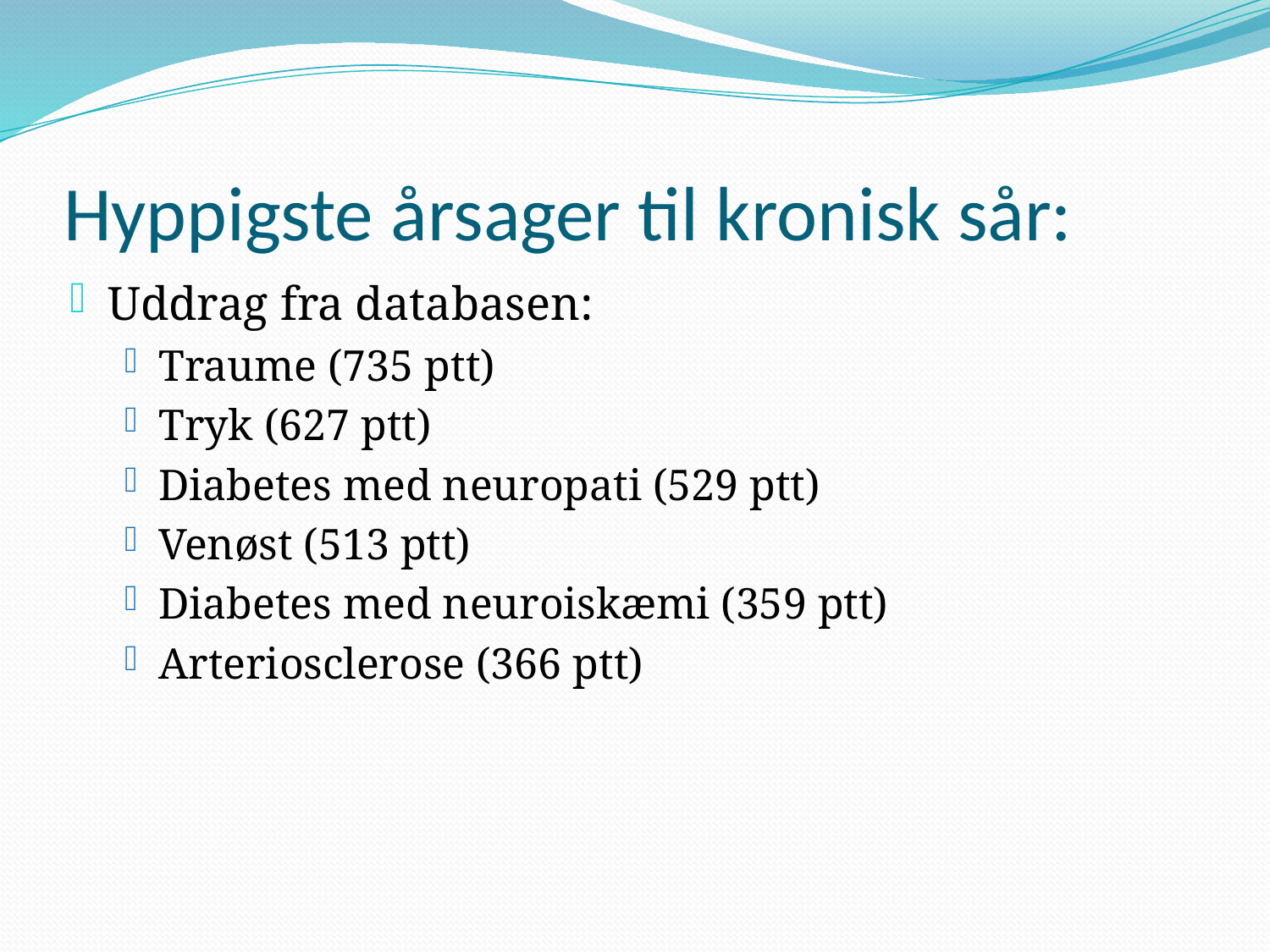

# Hyppigste årsager til kronisk sår:
Uddrag fra databasen:
Traume (735 ptt)
Tryk (627 ptt)
Diabetes med neuropati (529 ptt)
Venøst (513 ptt)
Diabetes med neuroiskæmi (359 ptt)
Arteriosclerose (366 ptt)